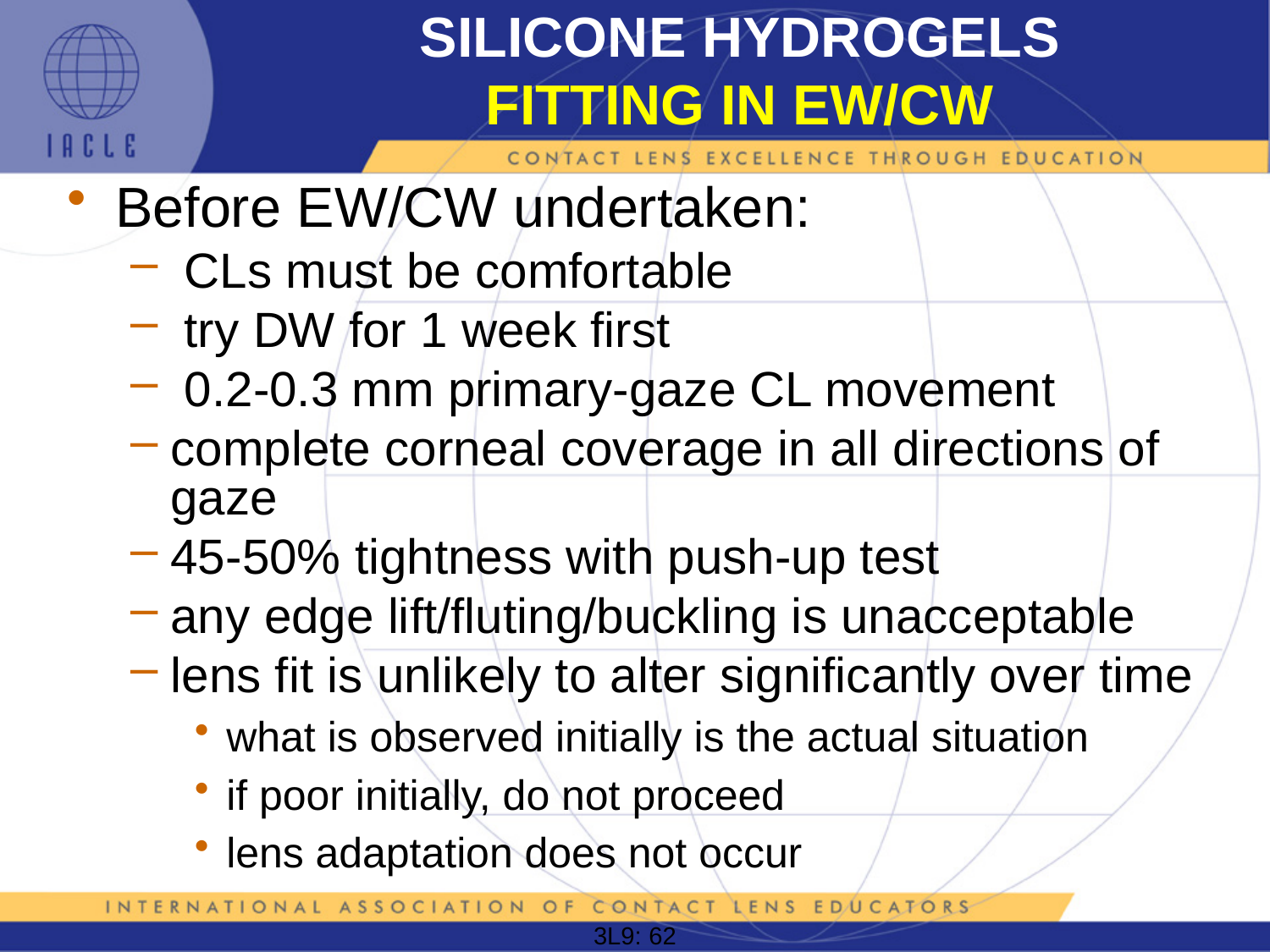

# SILICONE HYDROGELS FITTING IN EW/CW
Before EW/CW undertaken:
 CLs must be comfortable
 try DW for 1 week first
 0.2-0.3 mm primary-gaze CL movement
complete corneal coverage in all directions of gaze
45-50% tightness with push-up test
any edge lift/fluting/buckling is unacceptable
lens fit is unlikely to alter significantly over time
what is observed initially is the actual situation
if poor initially, do not proceed
lens adaptation does not occur
3L9: 62